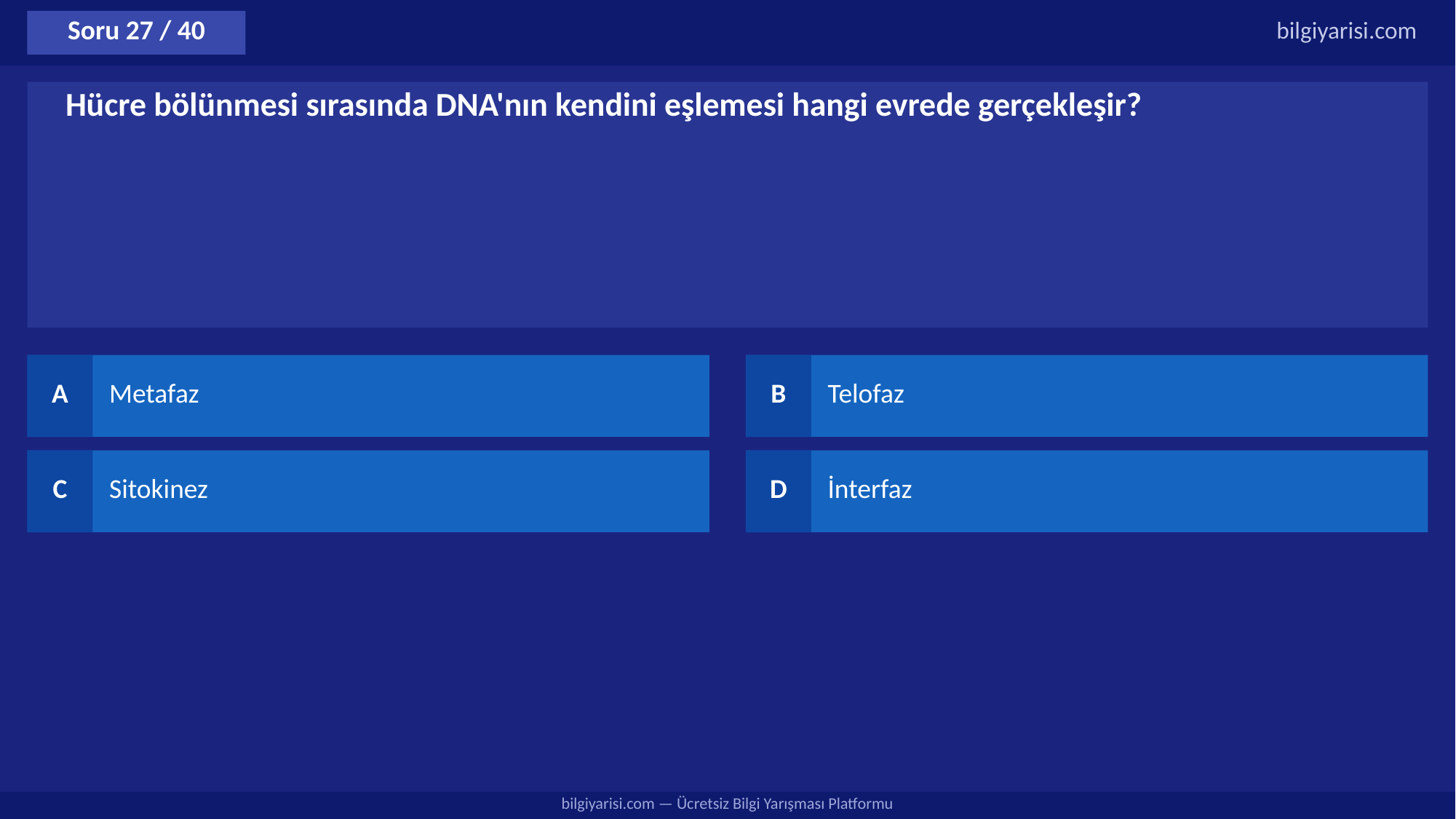

Soru 27 / 40
bilgiyarisi.com

Hücre bölünmesi sırasında DNA'nın kendini eşlemesi hangi evrede gerçekleşir?

A
Metafaz

B
Telofaz

C
Sitokinez

D
İnterfaz
bilgiyarisi.com — Ücretsiz Bilgi Yarışması Platformu